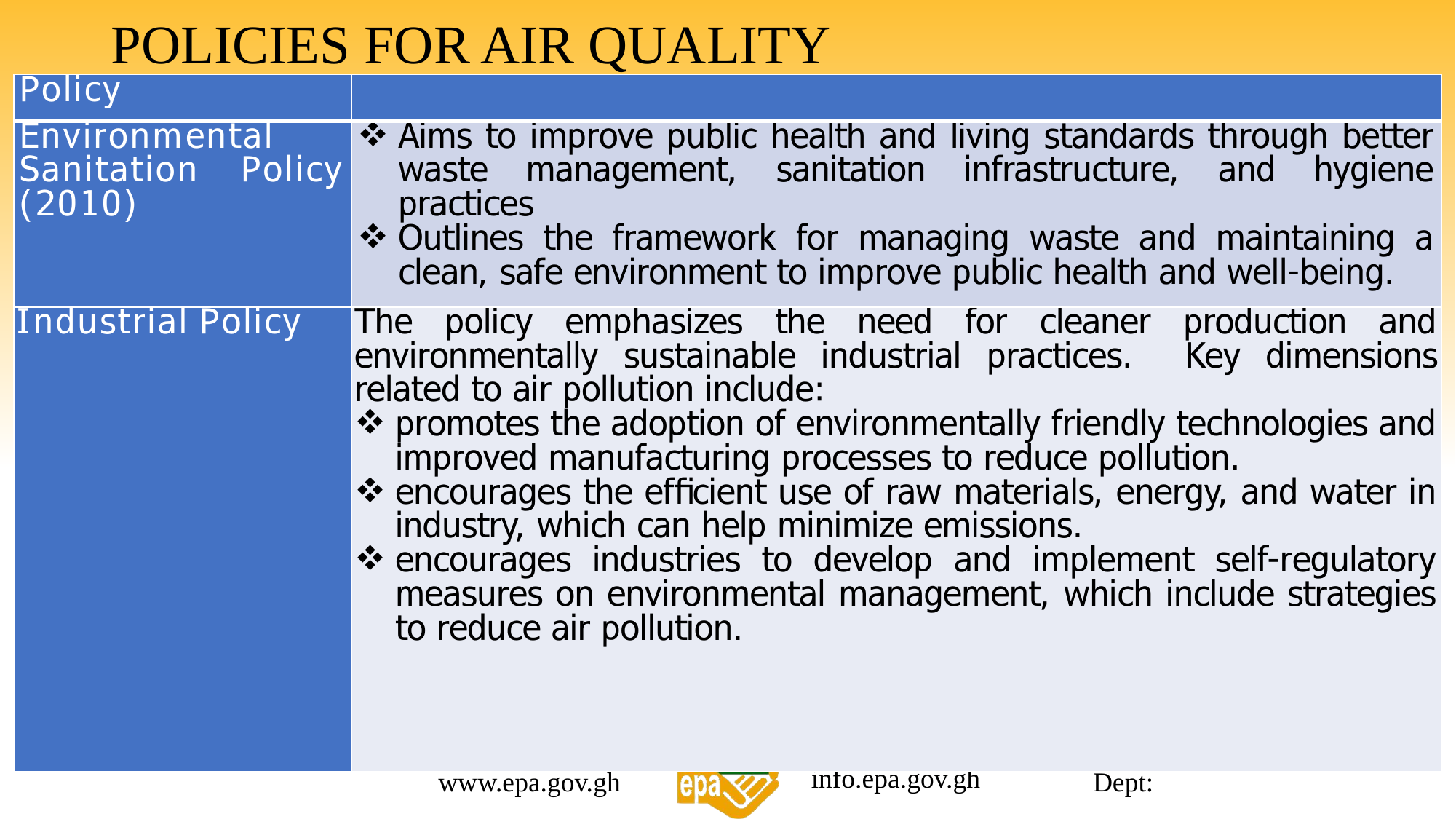

# POLICIES FOR AIR QUALITY
| Policy |  |
| --- | --- |
| Environmental Sanitation Policy (2010) | Aims to improve public health and living standards through better waste management, sanitation infrastructure, and hygiene practices Outlines the framework for managing waste and maintaining a clean, safe environment to improve public health and well-being. |
| Industrial Policy | The policy emphasizes the need for cleaner production and environmentally sustainable industrial practices. ​ Key dimensions related to air pollution include: promotes the adoption of environmentally friendly technologies and improved manufacturing processes to reduce pollution. encourages the efficient use of raw materials, energy, and water in industry, which can help minimize emissions. ​ encourages industries to develop and implement self-regulatory measures on environmental management, which include strategies to reduce air pollution. ​ |